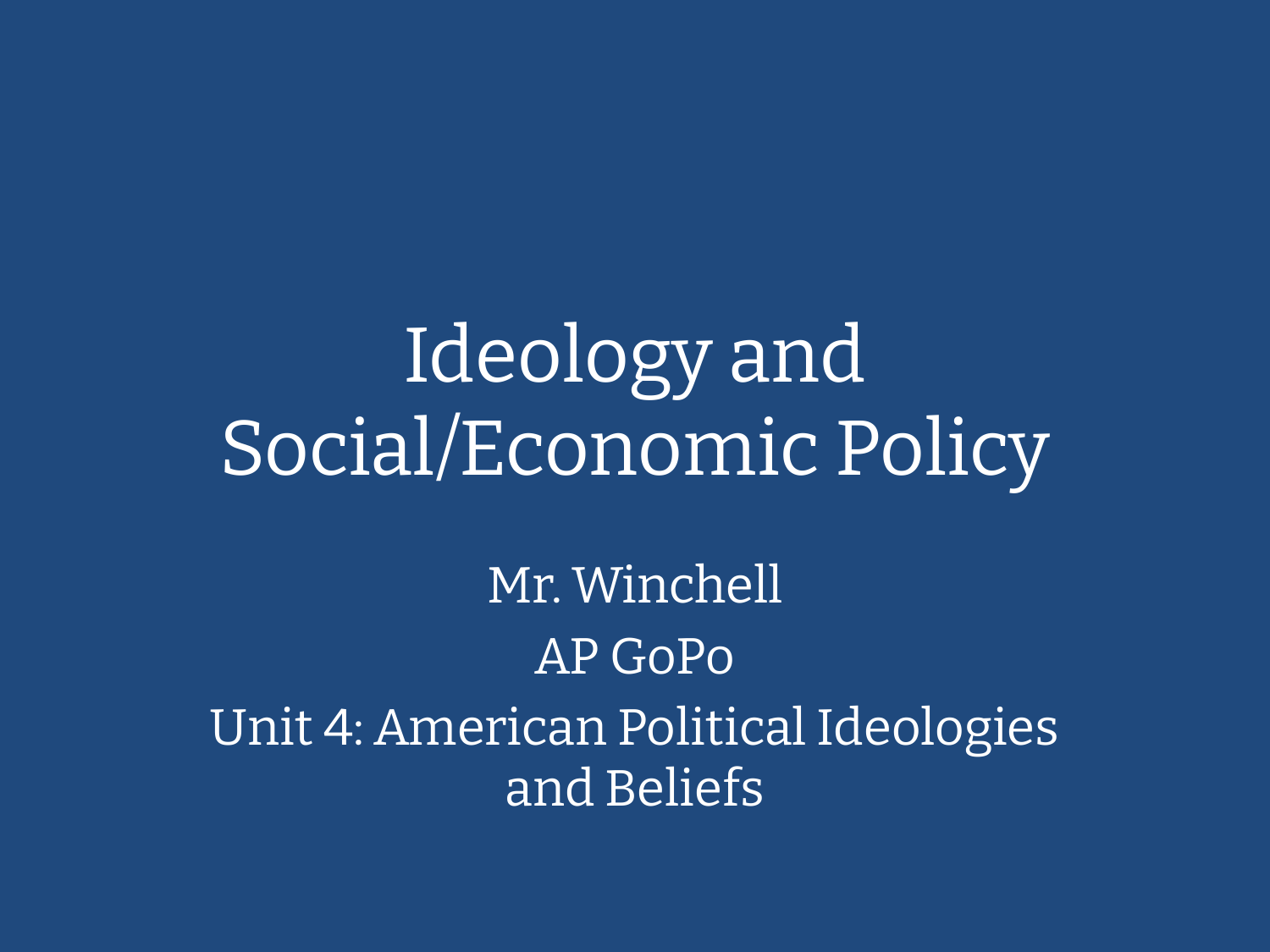

# Ideology and Social/Economic Policy
Mr. Winchell
AP GoPo
Unit 4: American Political Ideologies and Beliefs